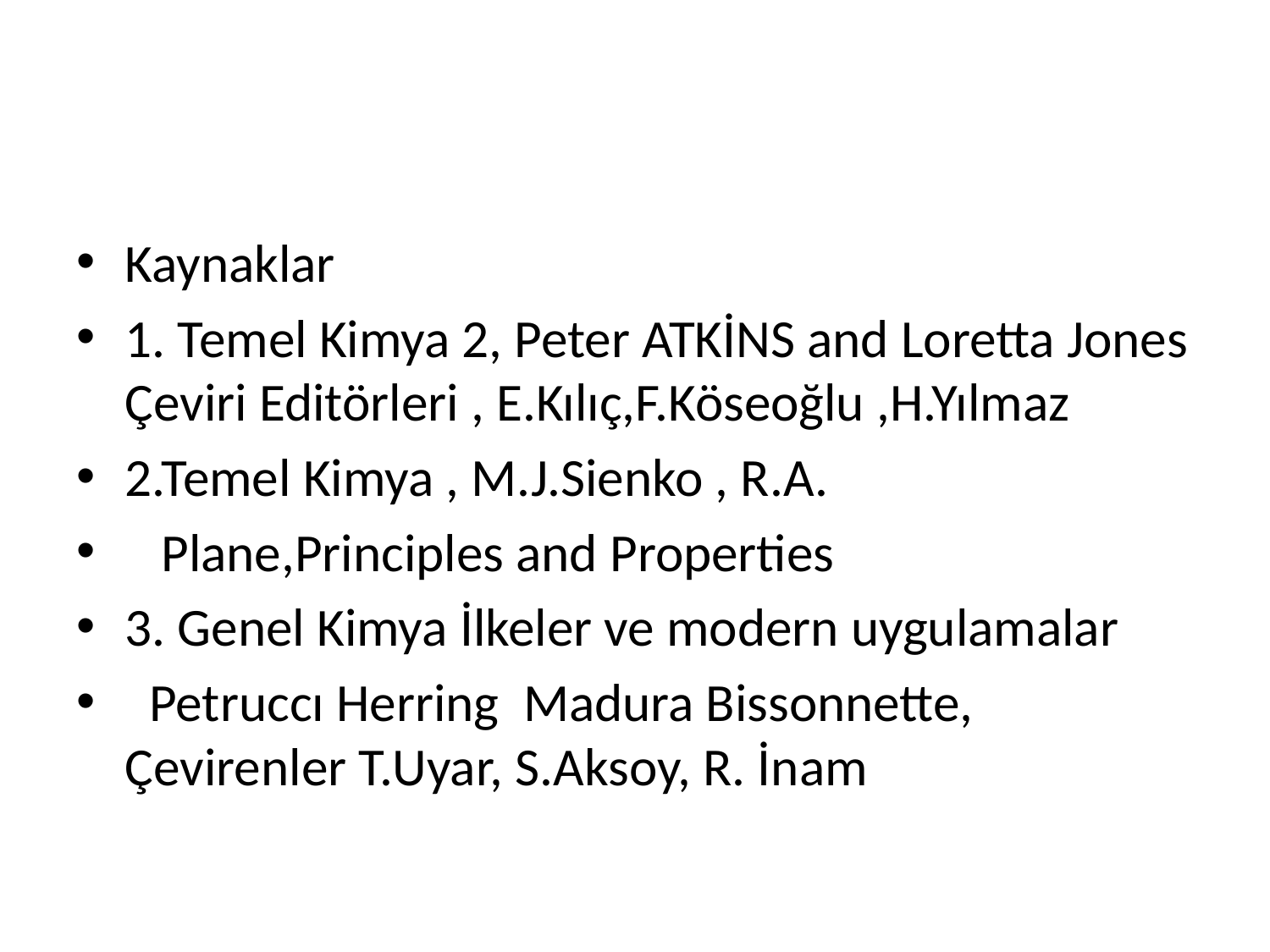

#
Kaynaklar
1. Temel Kimya 2, Peter ATKİNS and Loretta Jones Çeviri Editörleri , E.Kılıç,F.Köseoğlu ,H.Yılmaz
2.Temel Kimya , M.J.Sienko , R.A.
   Plane,Principles and Properties
3. Genel Kimya İlkeler ve modern uygulamalar
  Petruccı Herring  Madura Bissonnette, Çevirenler T.Uyar, S.Aksoy, R. İnam